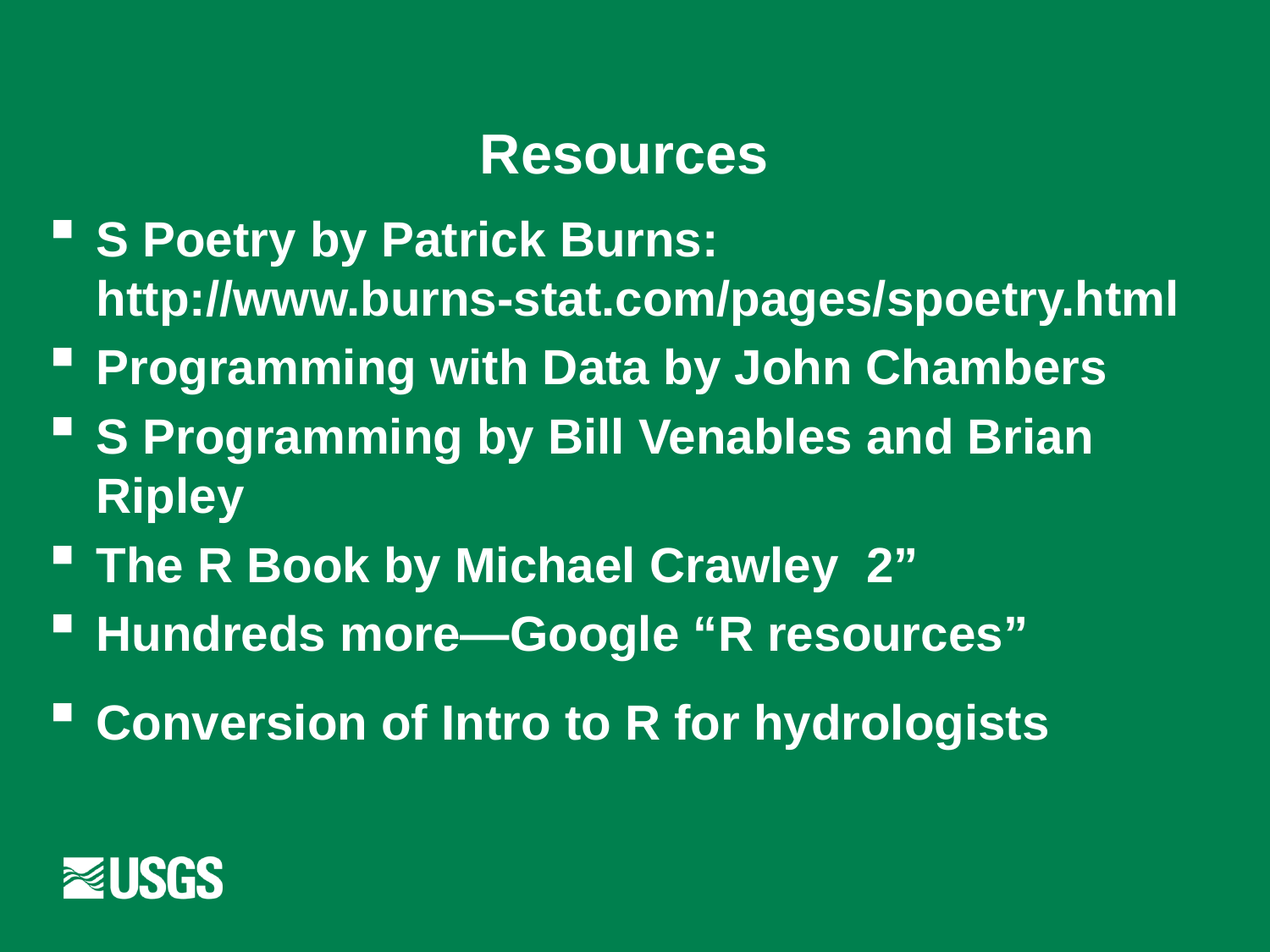

# Resources
S Poetry by Patrick Burns:
http://www.burns-stat.com/pages/spoetry.html
Programming with Data by John Chambers
S Programming by Bill Venables and Brian Ripley
The R Book by Michael Crawley  2”
Hundreds more—Google “R resources”

Conversion of Intro to R for hydrologists